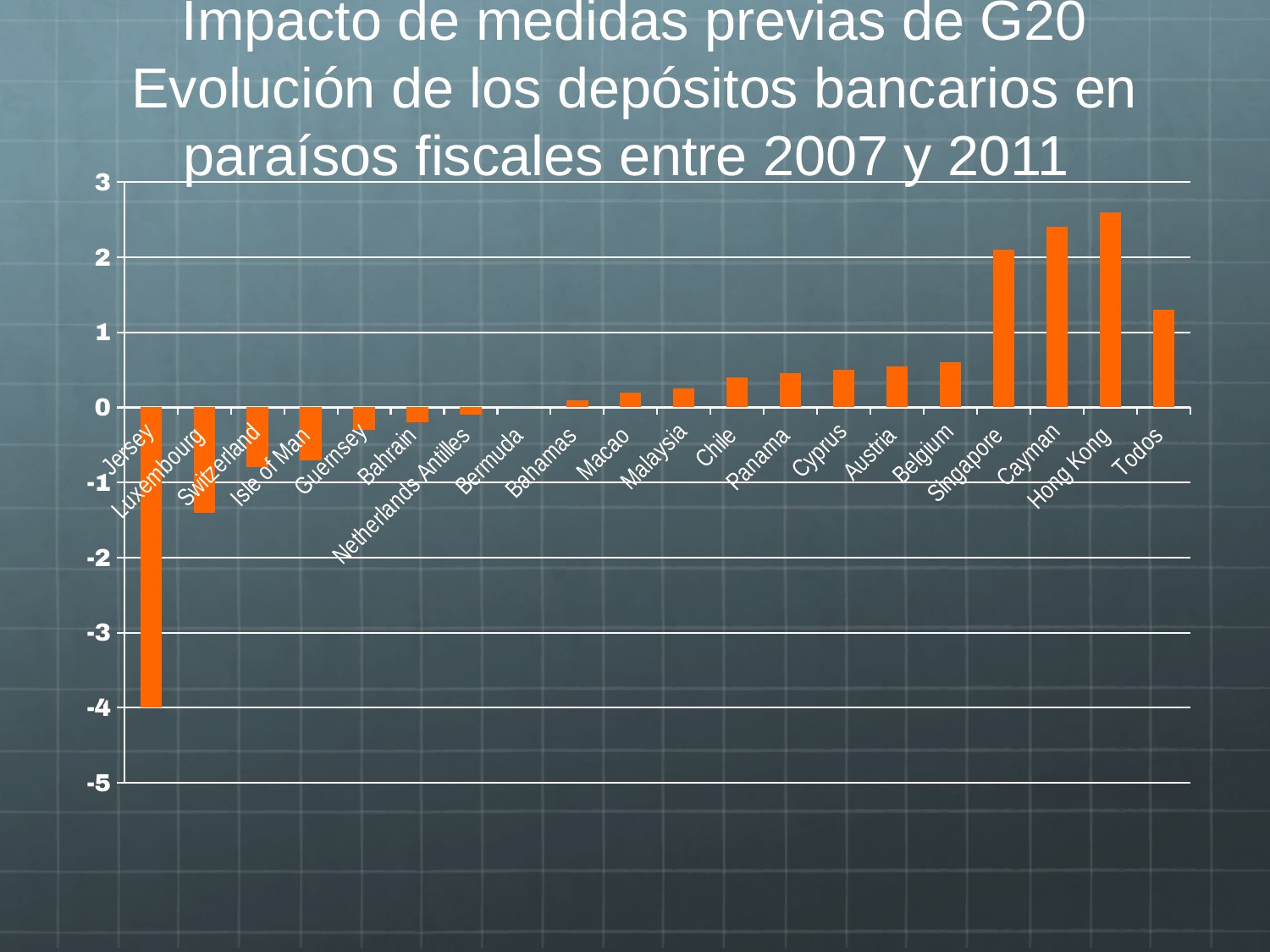

# Impacto de medidas previas de G20 Evolución de los depósitos bancarios en paraísos fiscales entre 2007 y 2011

### Chart

| Category | % |
|---|---|
| Jersey | -4.0 |
| Luxembourg  | -1.4 |
| Switzerland | -0.8 |
|  Isle of Man  | -0.7 |
| Guernsey | -0.3 |
| Bahrain  | -0.2 |
| Netherlands Antilles  | -0.1 |
| Bermuda  | 0.0 |
| Bahamas  | 0.1 |
| Macao  | 0.2 |
| Malaysia | 0.25 |
|  Chile  | 0.4 |
| Panama  | 0.45 |
| Cyprus | 0.5 |
|  Austria  | 0.55 |
| Belgium | 0.6 |
|  Singapore  | 2.1 |
| Cayman | 2.4 |
|  Hong Kong  | 2.6 |
| Todos  | 1.3 |